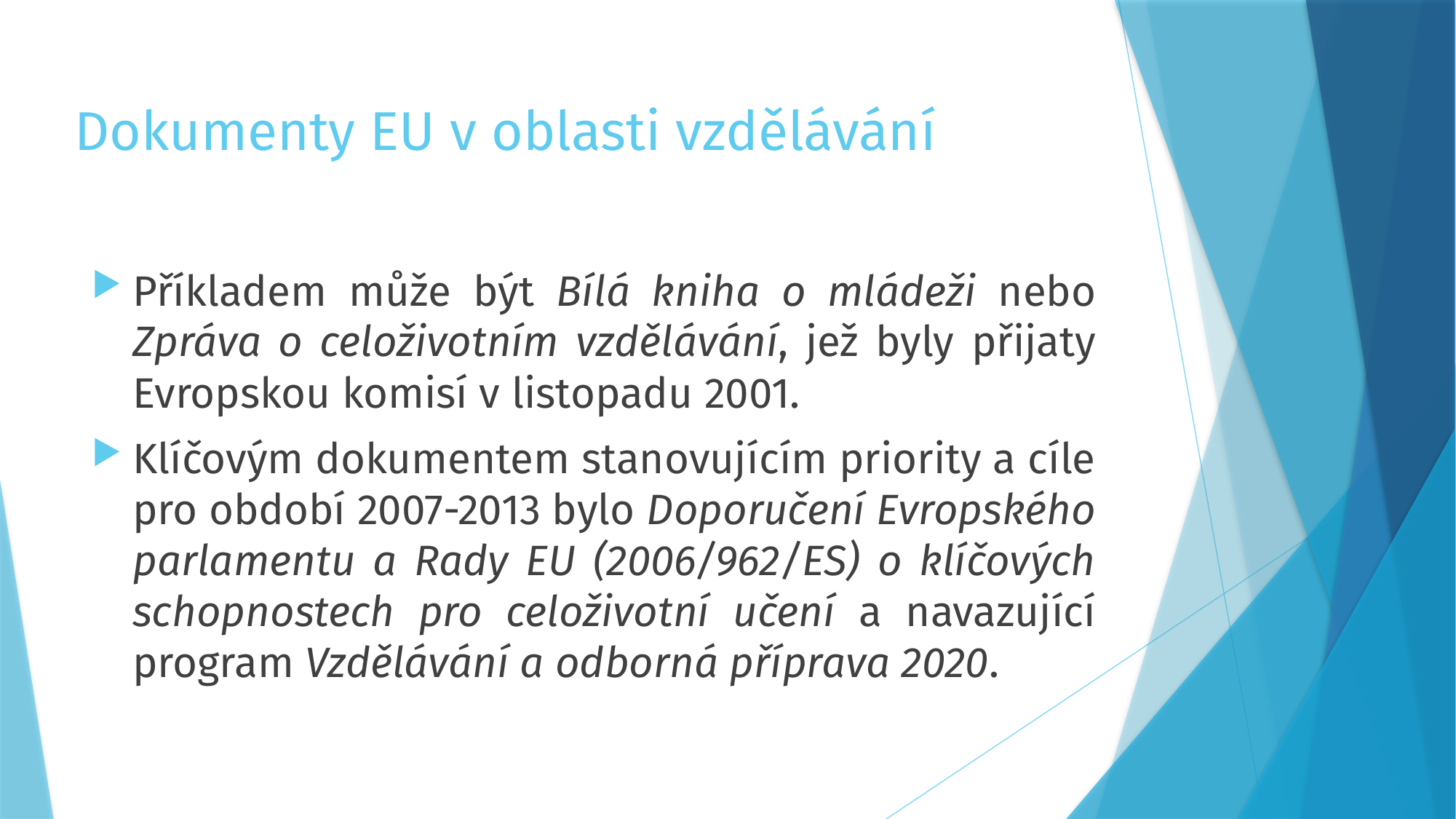

# Dokumenty EU v oblasti vzdělávání
Příkladem může být Bílá kniha o mládeži nebo Zpráva o celoživotním vzdělávání, jež byly přijaty Evropskou komisí v listopadu 2001.
Klíčovým dokumentem stanovujícím priority a cíle pro období 2007-2013 bylo Doporučení Evropského parlamentu a Rady EU (2006/962/ES) o klíčových schopnostech pro celoživotní učení a navazující program Vzdělávání a odborná příprava 2020.